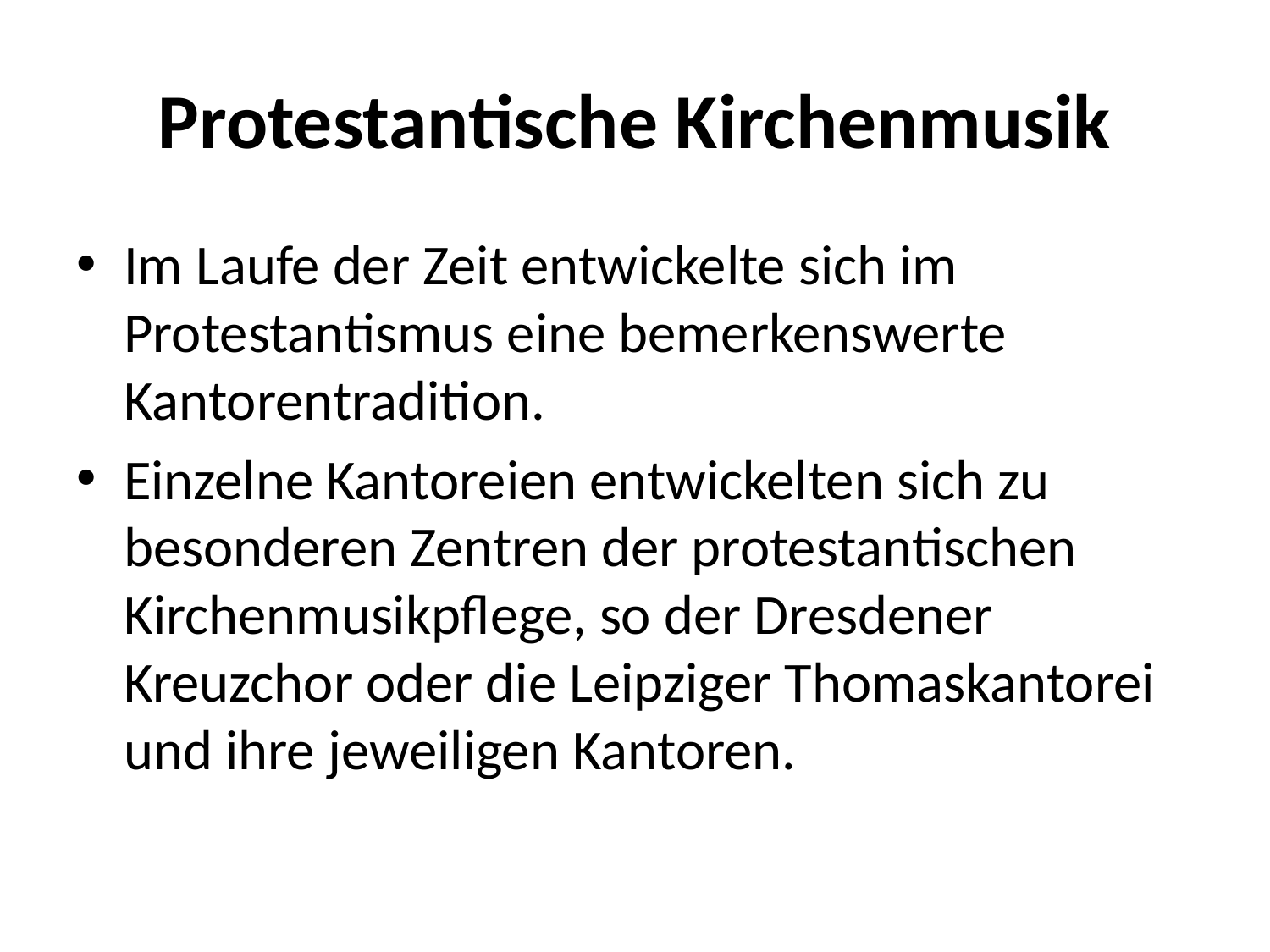

# Protestantische Kirchenmusik
Im Laufe der Zeit entwickelte sich im Protestantismus eine bemerkenswerte Kantorentradition.
Einzelne Kantoreien entwickelten sich zu besonderen Zentren der protestantischen Kirchenmusikpflege, so der Dresdener Kreuzchor oder die Leipziger Thomaskantorei und ihre jeweiligen Kantoren.